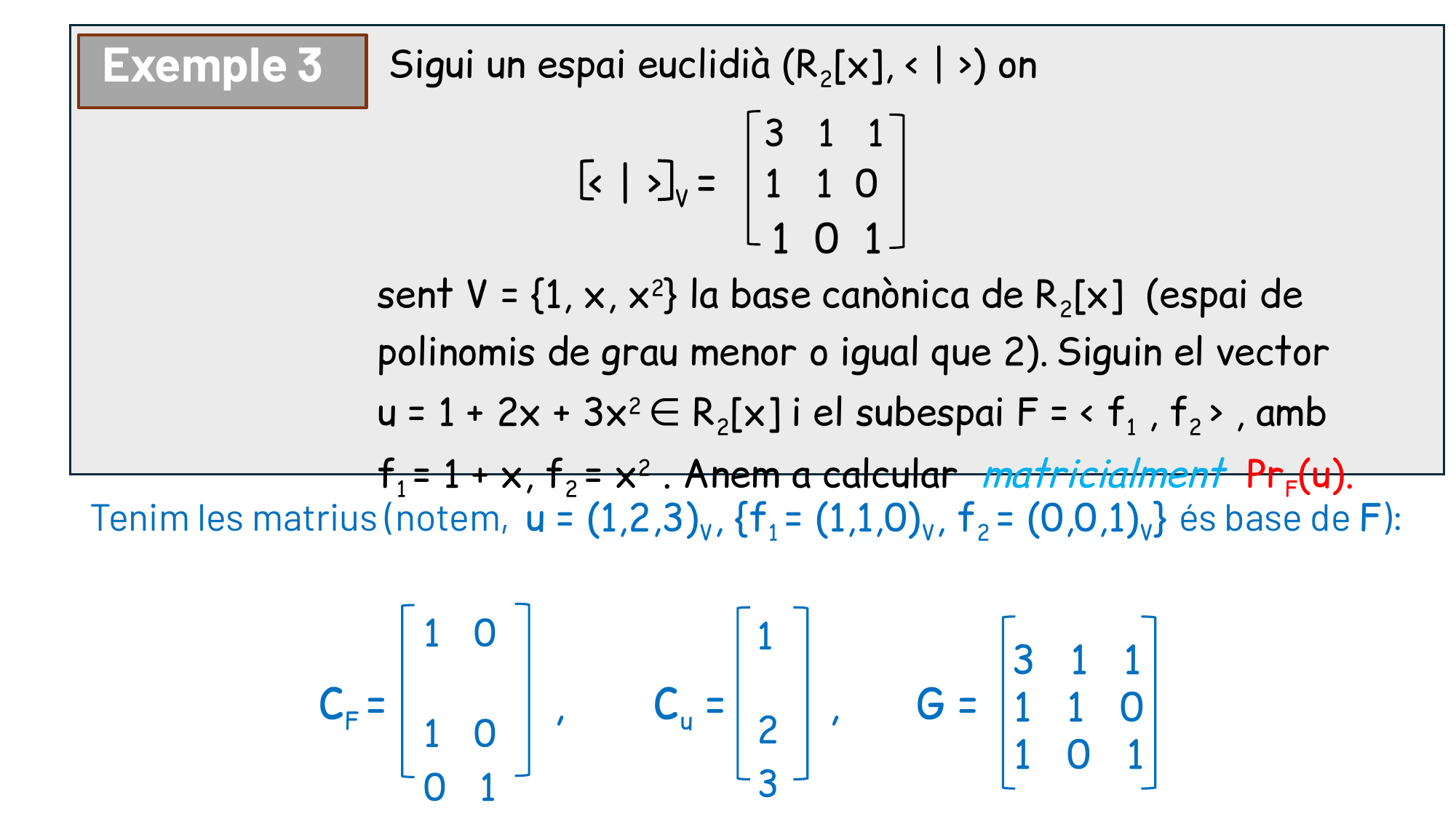

Sigui un espai euclidià (R2[x], < | >) on

sent V = {1, x, x2} la base canònica de R2[x]  (espai de
polinomis de grau menor o igual que 2). Siguin el vector
u = 1 + 2x + 3x2 ∈ R2[x] i el subespai F = < f1 , f2 > , amb
f1 = 1 + x, f2 = x2 . Anem a calcular  matricialment  PrF(u).

Exemple 3
                3   1   1
< | > V =    1   1  0
               1  0  1

Tenim les matrius (notem,  u = (1,2,3)V, {f1 = (1,1,0)V, f2 = (0,0,1)V} és base de F):

                  CF =             ,       Cu =        ,      G =

 1
 2
 3

 1   0
 1   0
 0   1

                3   1   1
               1   1   0
               1   0   1